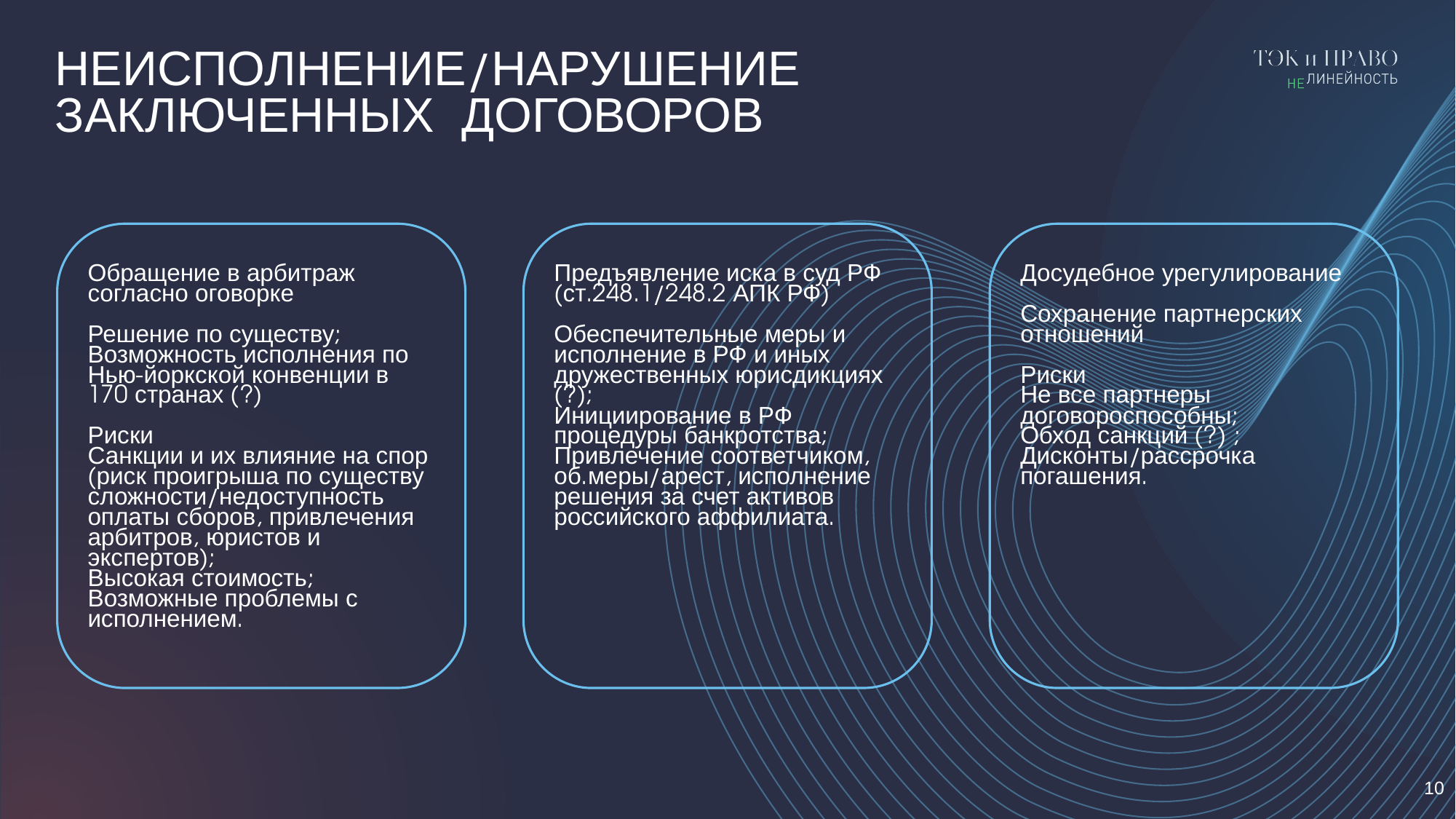

НЕИСПОЛНЕНИЕ/НАРУШЕНИЕ ЗАКЛЮЧЕННЫХ  ДОГОВОРОВ

Обращение в арбитраж
согласно оговорке

Решение по существу;
Возможность исполнения по Нью-йоркской конвенции в 170 странах (?)

Риски
Санкции и их влияние на спор (риск проигрыша по существу сложности/недоступность оплаты сборов, привлечения арбитров, юристов и экспертов);
Высокая стоимость;
Возможные проблемы с исполнением.
Предъявление иска в суд РФ (ст.248.1/248.2 АПК РФ)

Обеспечительные меры и исполнение в РФ и иных дружественных юрисдикциях (?);
Инициирование в РФ процедуры банкротства;
Привлечение соответчиком, об.меры/арест, исполнение решения за счет активов российского аффилиата.

Досудебное урегулирование

Сохранение партнерских отношений

Риски
Не все партнеры договороспособны;
Обход санкций (?) ;
Дисконты/рассрочка погашения.

10